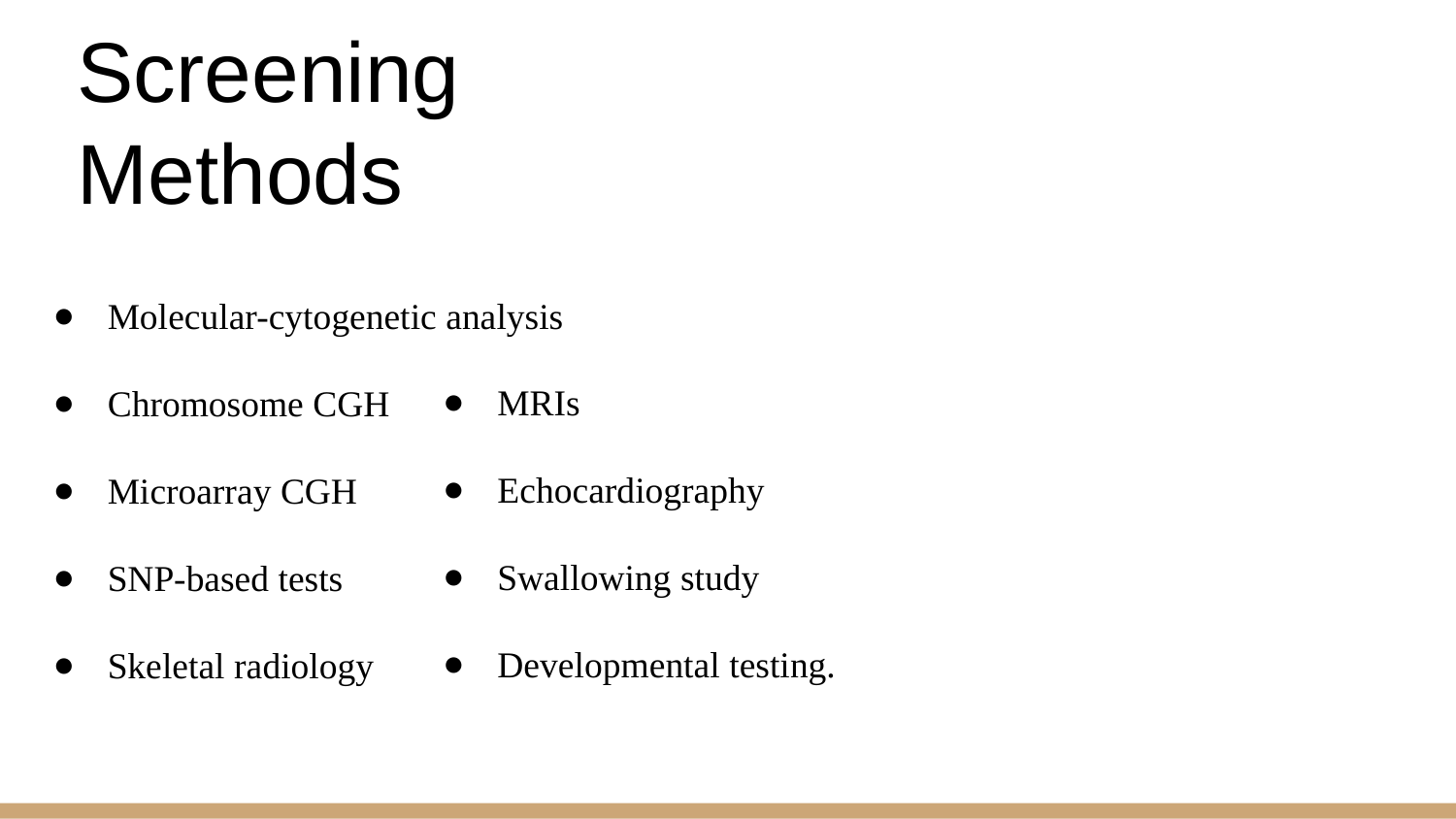

# Screening Methods
Molecular-cytogenetic analysis
Chromosome CGH
Microarray CGH
SNP-based tests
Skeletal radiology

MRIs
Echocardiography
Swallowing study
Developmental testing.